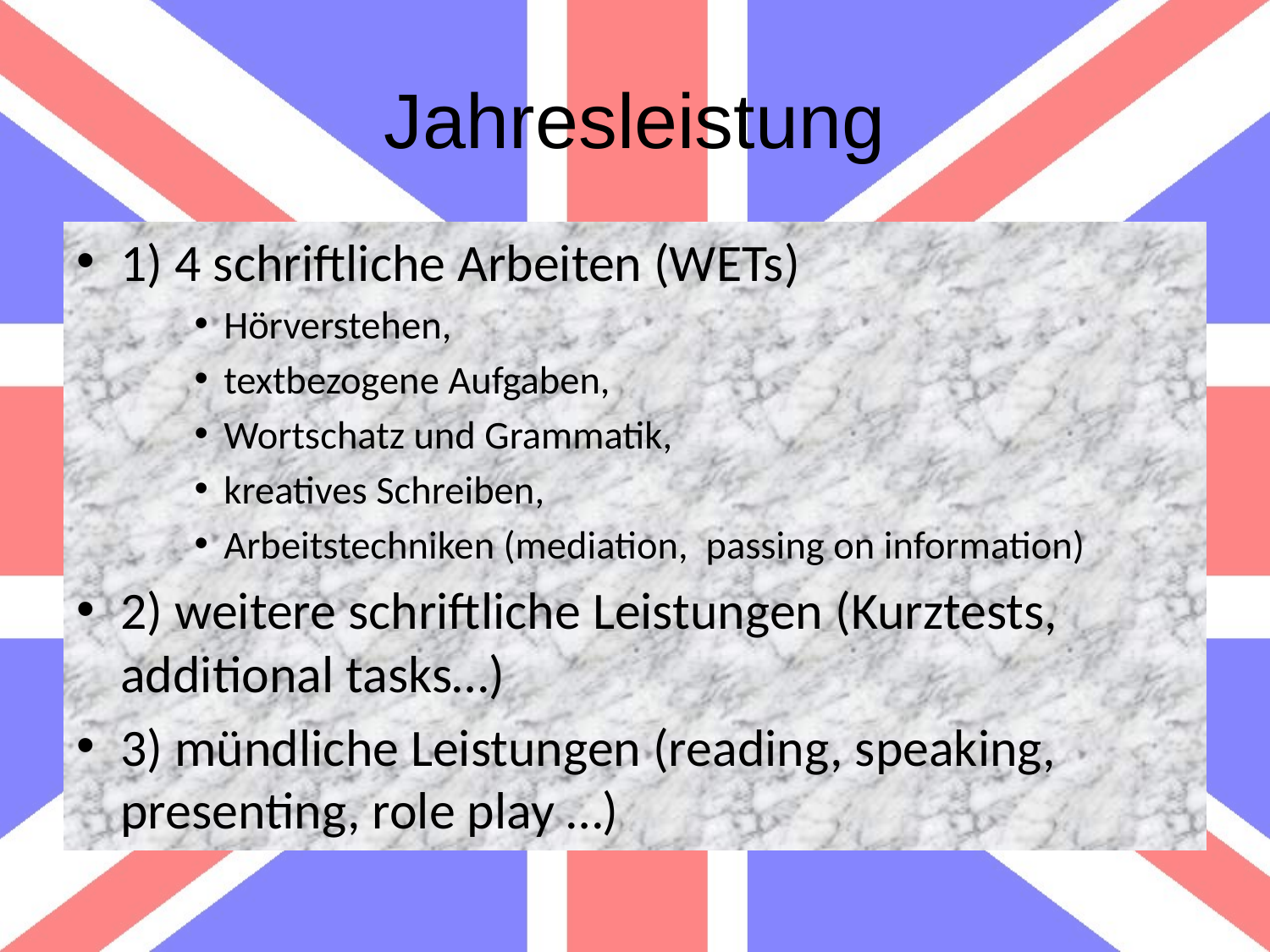

# Jahresleistung
1) 4 schriftliche Arbeiten (WETs)
Hörverstehen,
textbezogene Aufgaben,
Wortschatz und Grammatik,
kreatives Schreiben,
Arbeitstechniken (mediation,  passing on information)
2) weitere schriftliche Leistungen (Kurztests, additional tasks…)
3) mündliche Leistungen (reading, speaking, presenting, role play …)